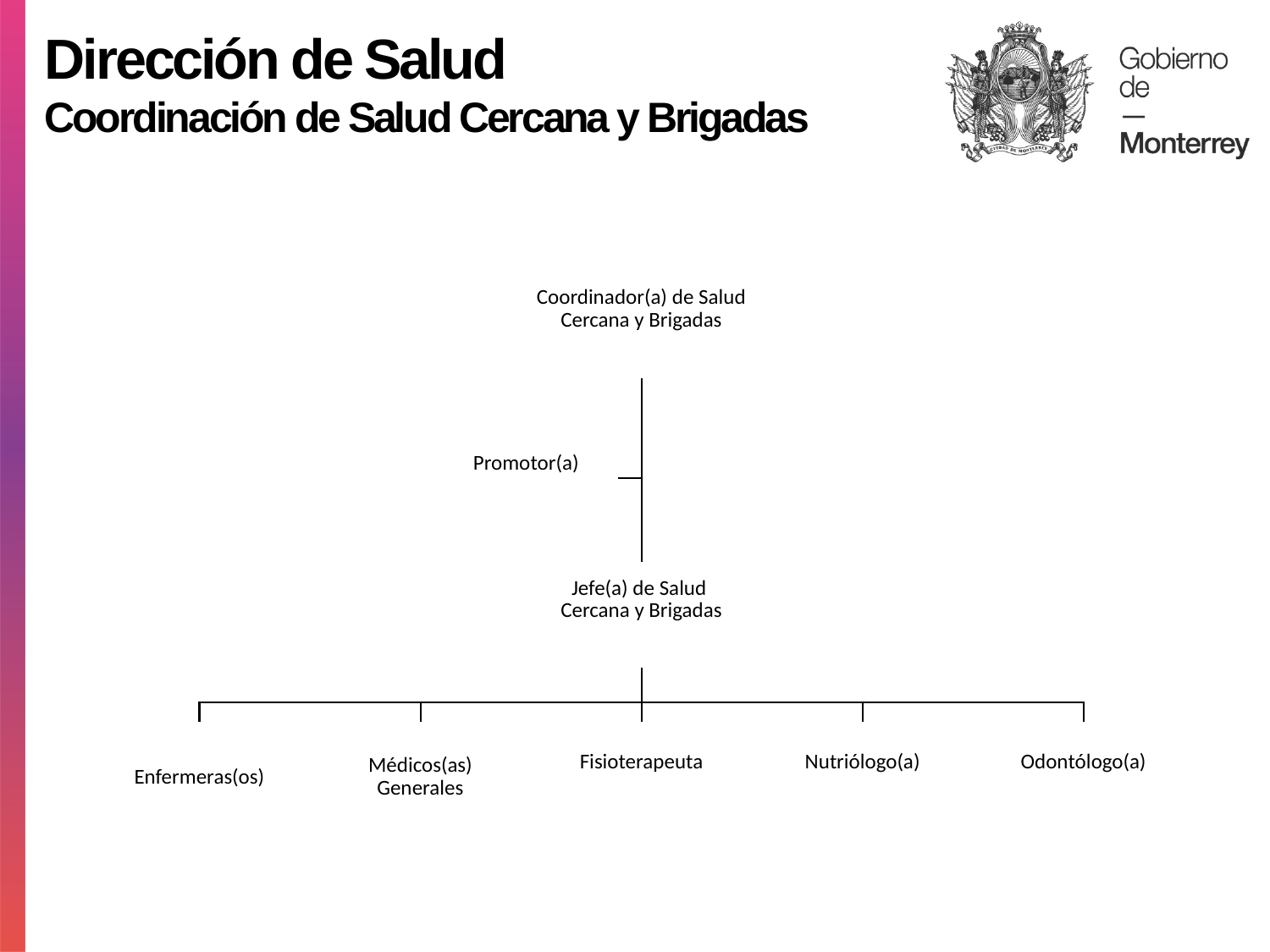

Dirección de Salud
Coordinación de Salud Cercana y Brigadas
Coordinador(a) de Salud Cercana y Brigadas
Jefe(a) de Salud
Cercana y Brigadas

Enfermeras(os)
Médicos(as) Generales
Fisioterapeuta

Nutriólogo(a)

Odontólogo(a)

Promotor(a)